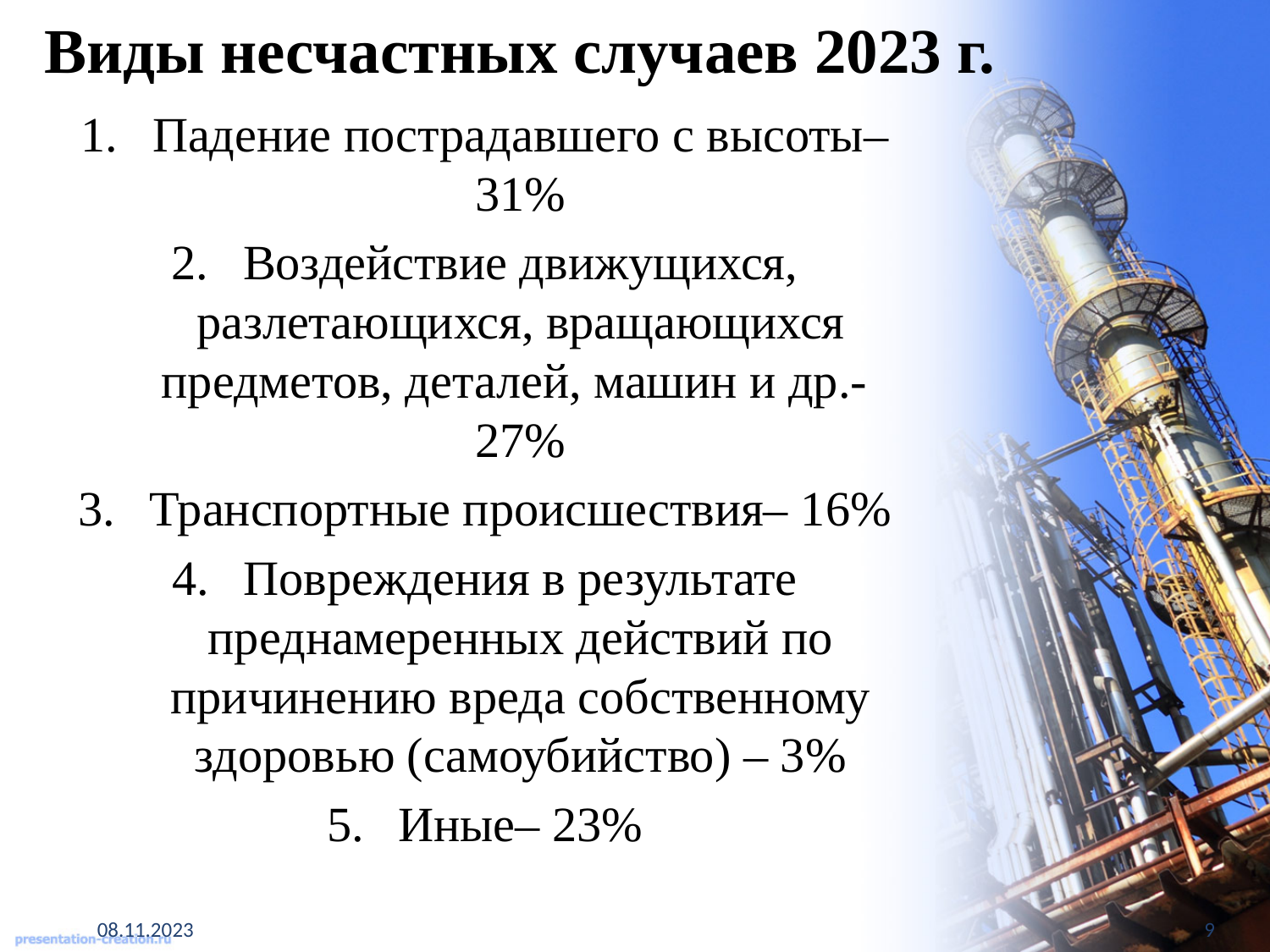

# Виды несчастных случаев 2023 г.
Падение пострадавшего с высоты– 31%
Воздействие движущихся, разлетающихся, вращающихся предметов, деталей, машин и др.-  27%
Транспортные происшествия– 16%
Повреждения в результате преднамеренных действий по причинению вреда собственному здоровью (самоубийство) – 3%
Иные– 23%